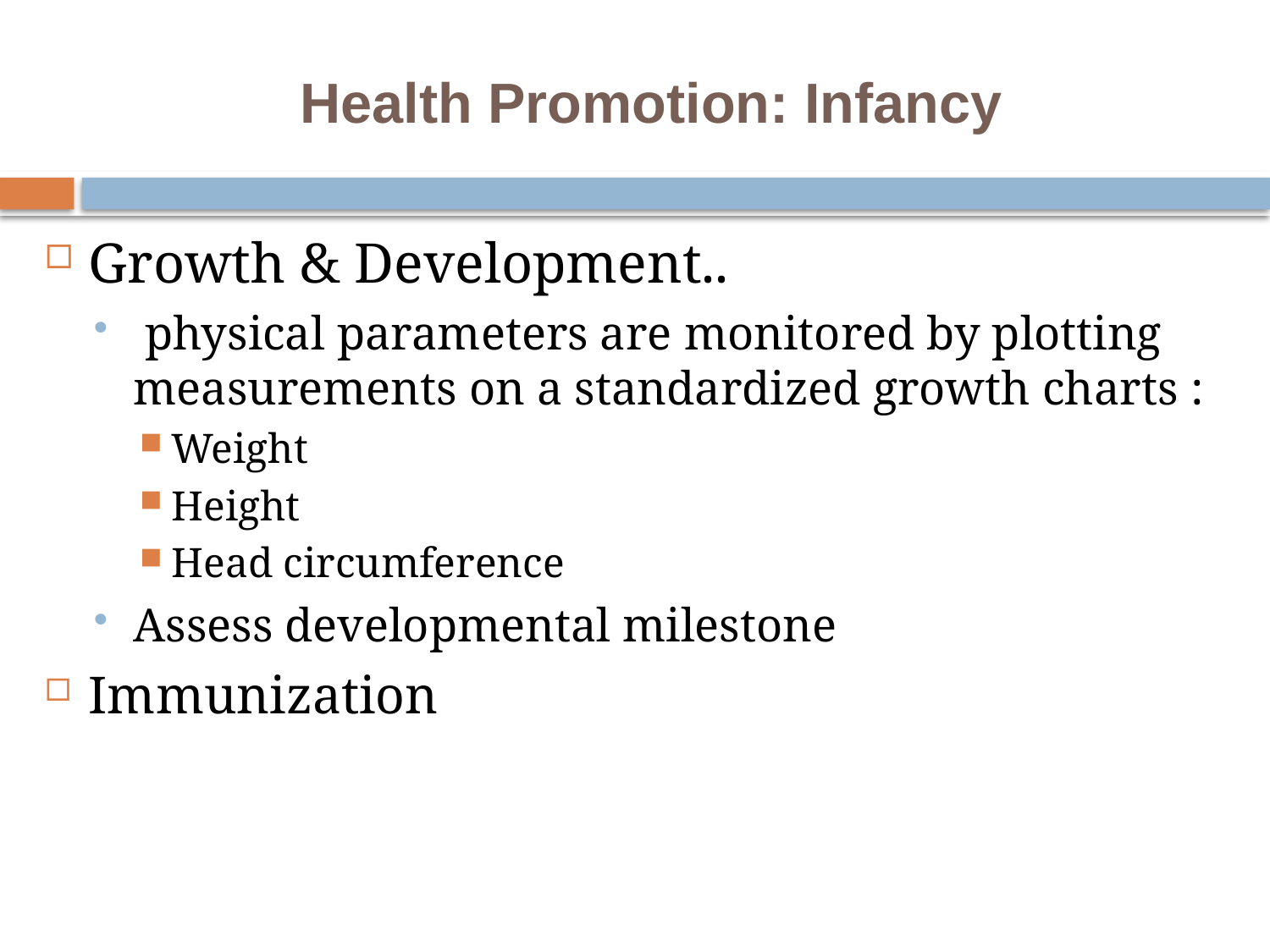

# Health Promotion: Infancy
Growth & Development..
 physical parameters are monitored by plotting measurements on a standardized growth charts :
Weight
Height
Head circumference
Assess developmental milestone
Immunization